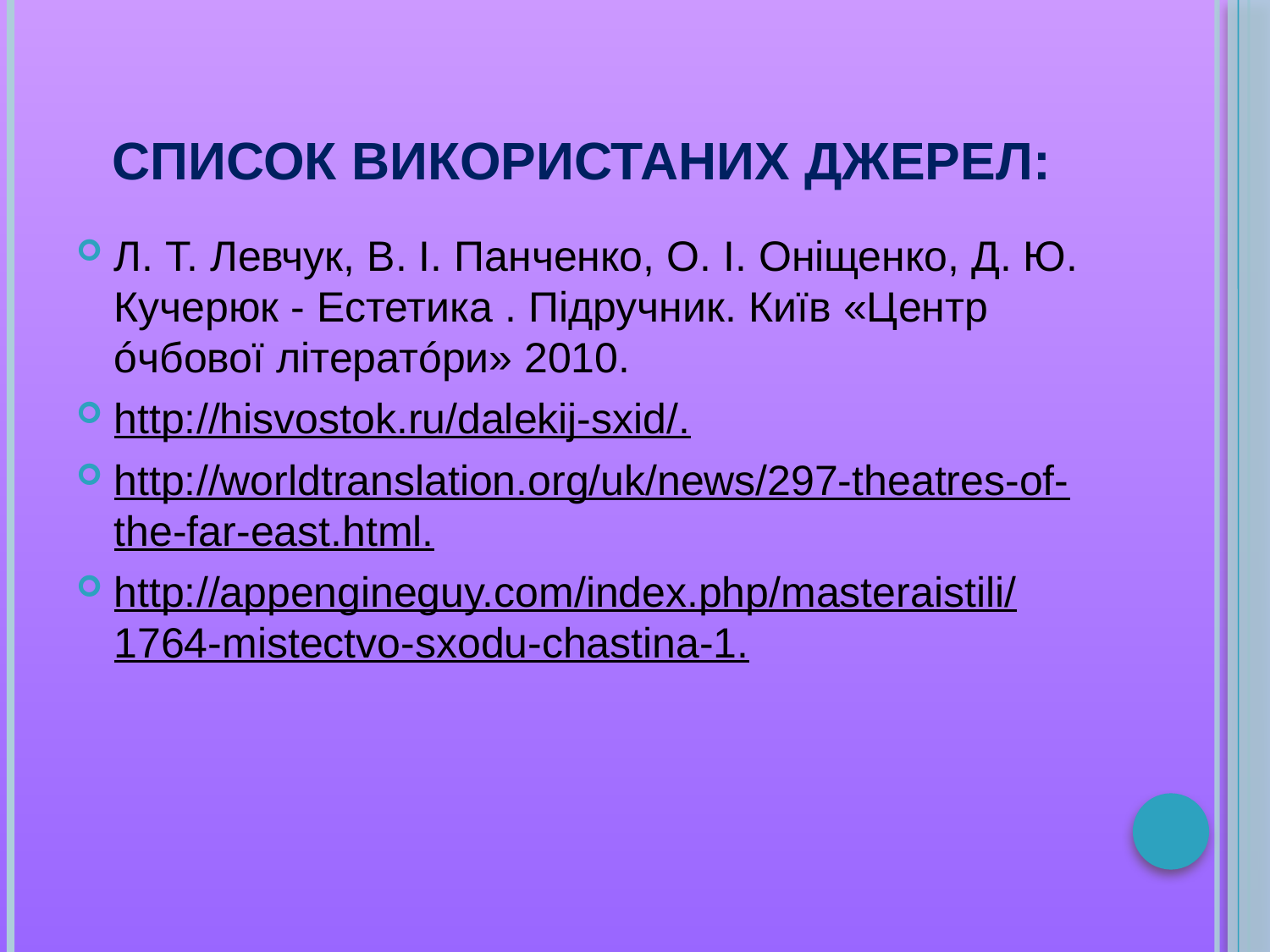

# Список використаних джерел:
Л. Т. Левчук, В. І. Панченко, О. І. Оніщенко, Д. Ю. Кучерюк - Естетика . Підручник. Київ «Центр óчбової літератóри» 2010.
http://hisvostok.ru/dalekij-sxid/.
http://worldtranslation.org/uk/news/297-theatres-of-the-far-east.html.
http://appengineguy.com/index.php/masteraistili/1764-mistectvo-sxodu-chastina-1.